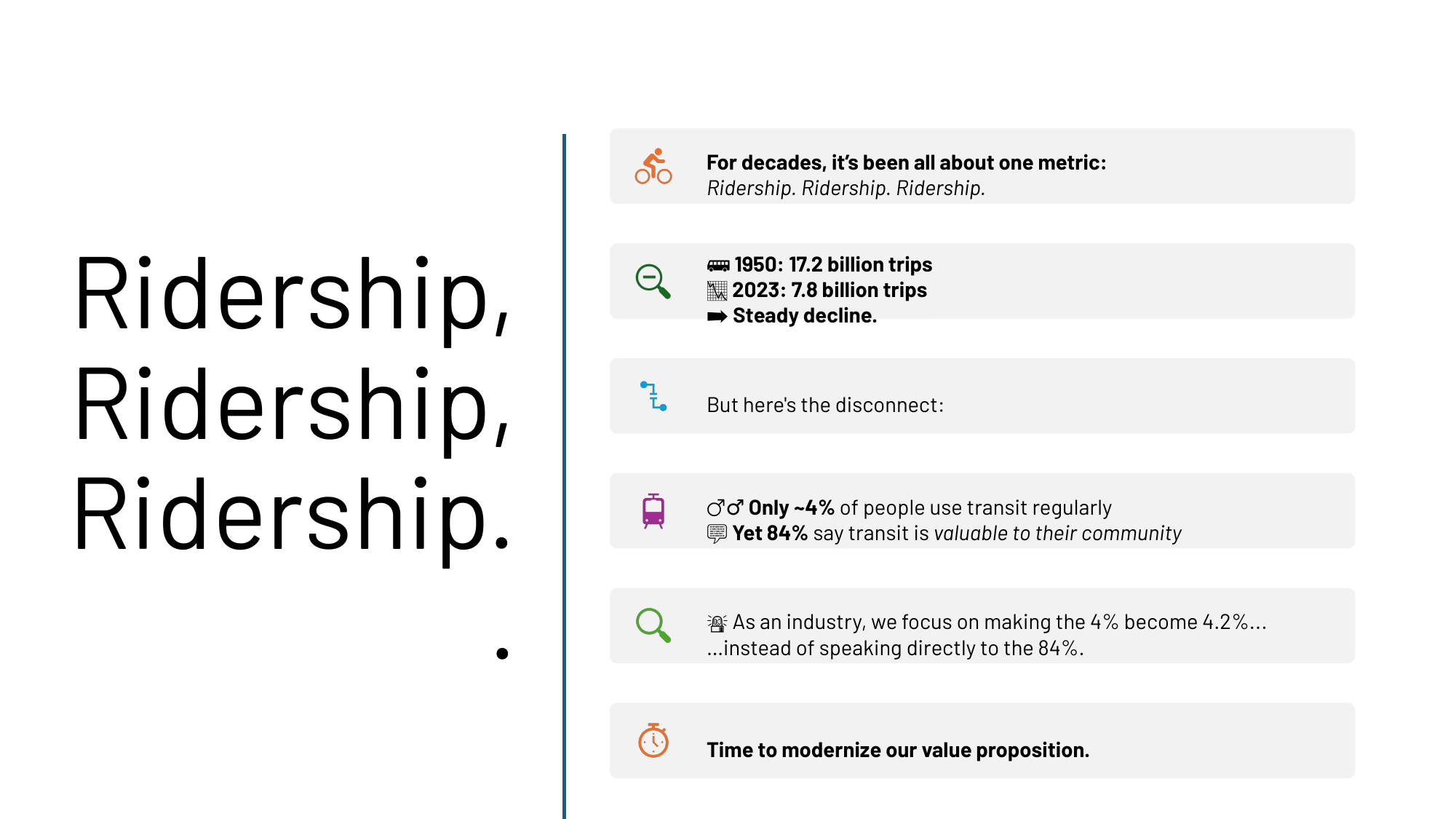

# Ridership, Ridership, Ridership..
For decades, it’s been all about one metric:
Ridership. Ridership. Ridership.
🚌 1950: 17.2 billion trips
📉 2023: 7.8 billion trips
➡️ Steady decline.
But here's the disconnect:
🧍‍♂️ Only ~4% of people use transit regularly
💬 Yet 84% say transit is valuable to their community
🚨 As an industry, we focus on making the 4% become 4.2%...
…instead of speaking directly to the 84%.
Time to modernize our value proposition.